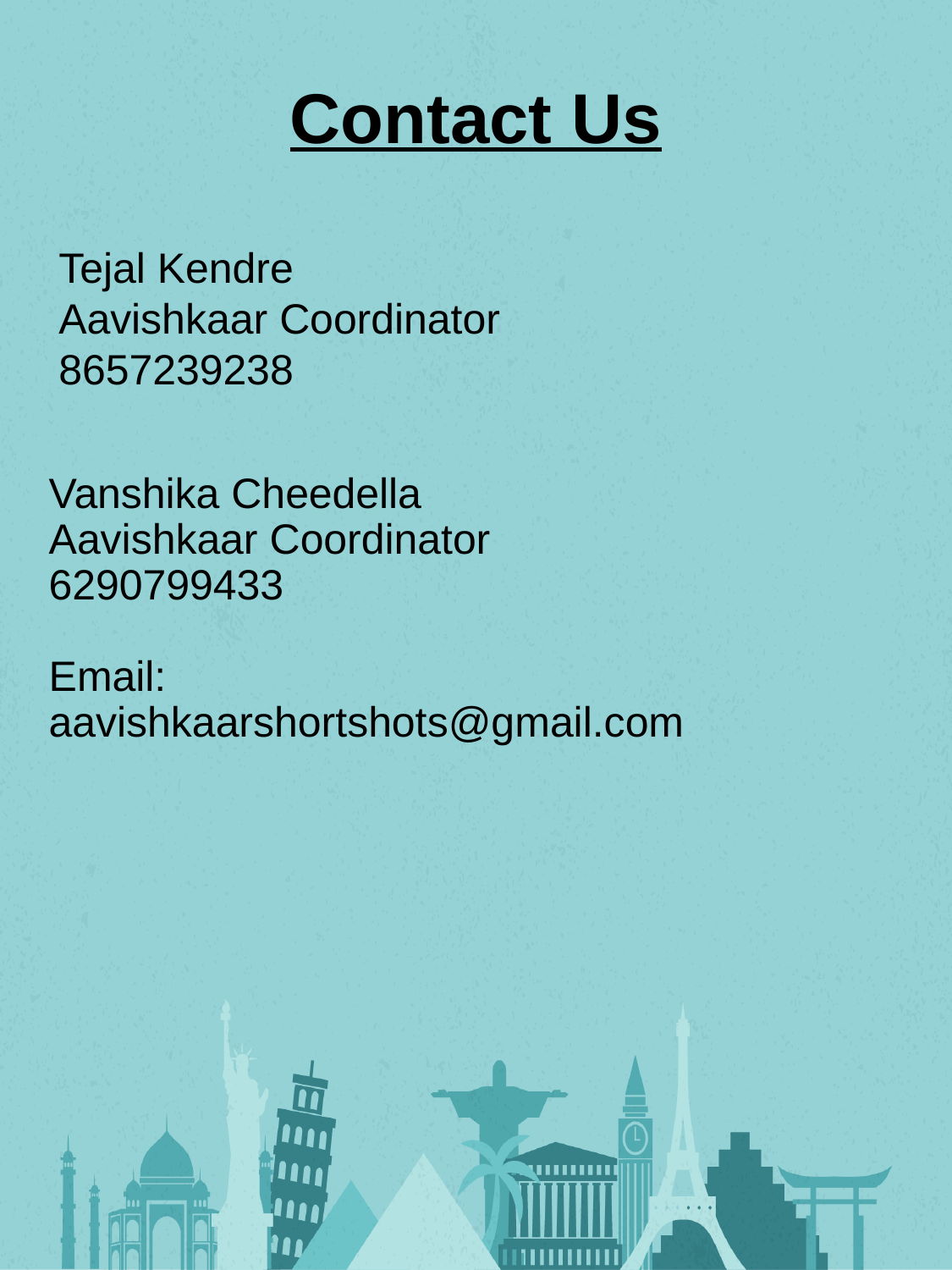

Contact Us
# Vanshika Cheedella Aavishkaar Coordinator 6290799433 Email: aavishkaarshortshots@gmail.com
Tejal Kendre
Aavishkaar Coordinator
8657239238